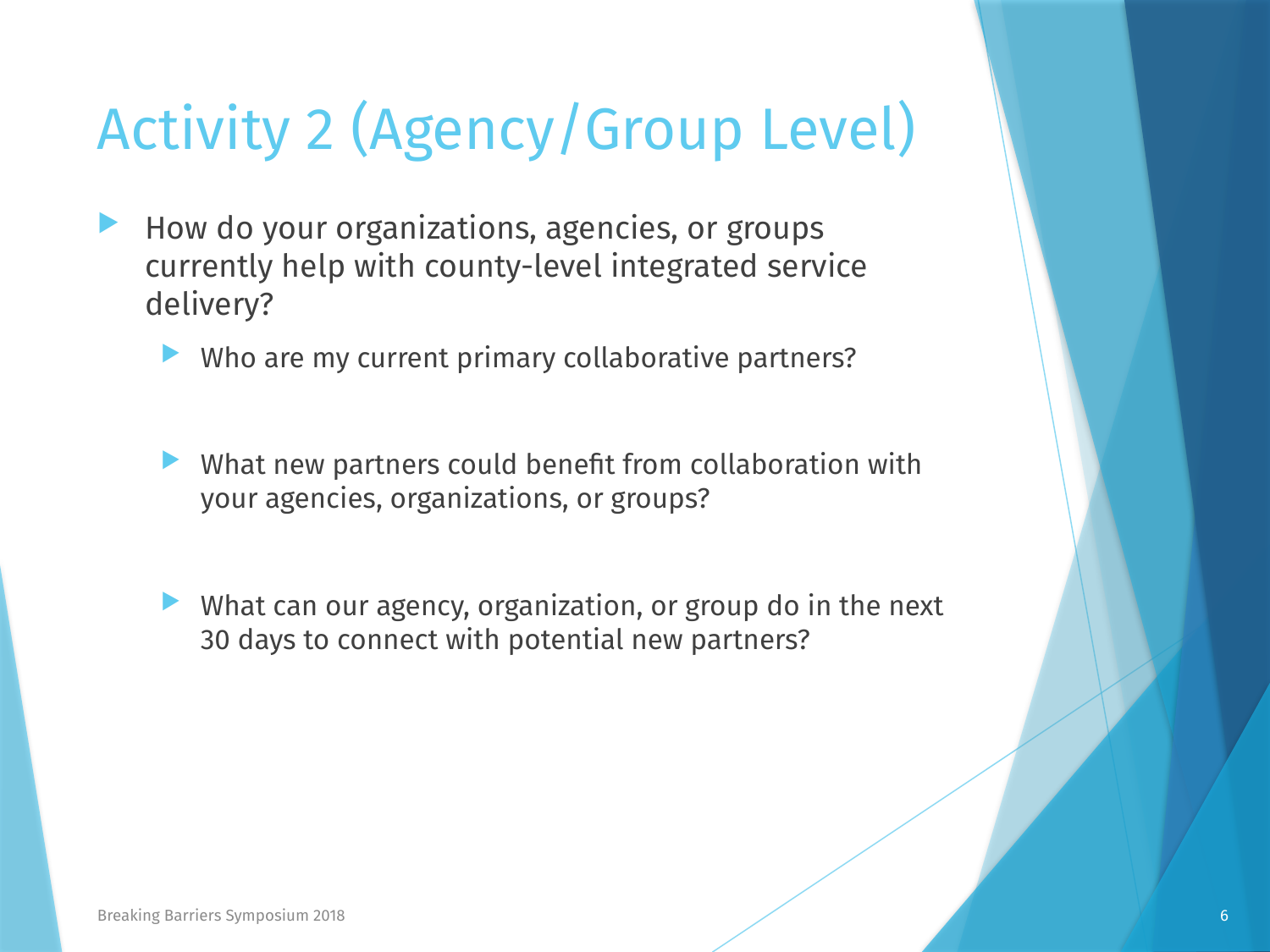

# Activity 2 (Agency/Group Level)
How do your organizations, agencies, or groups currently help with county-level integrated service delivery?
Who are my current primary collaborative partners?

What new partners could benefit from collaboration with your agencies, organizations, or groups?

What can our agency, organization, or group do in the next 30 days to connect with potential new partners?
6
Breaking Barriers Symposium 2018